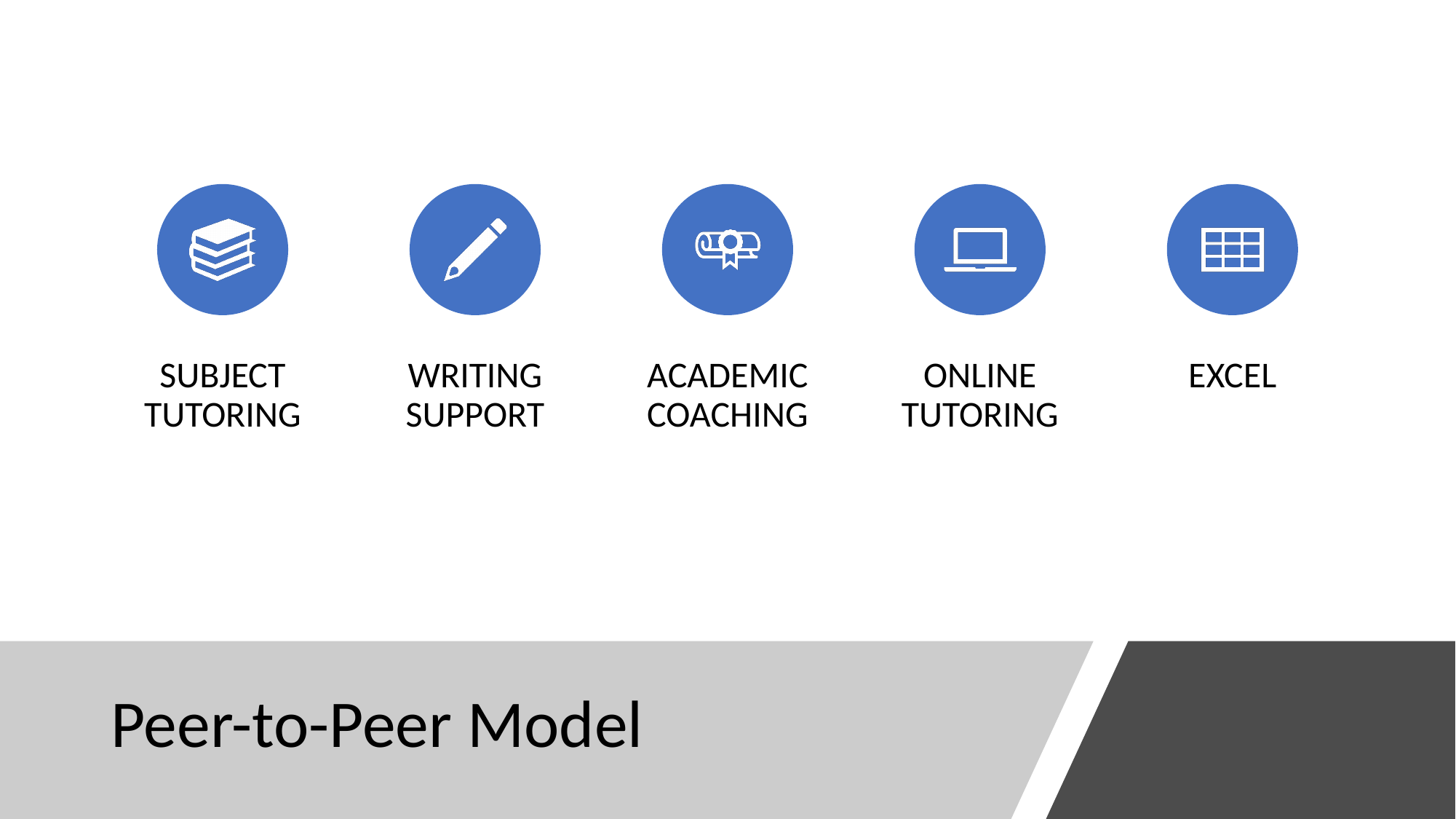

Subject Tutoring
Writing Support
Academic Coaching
Online Tutoring
Excel

# Peer-to-Peer Model